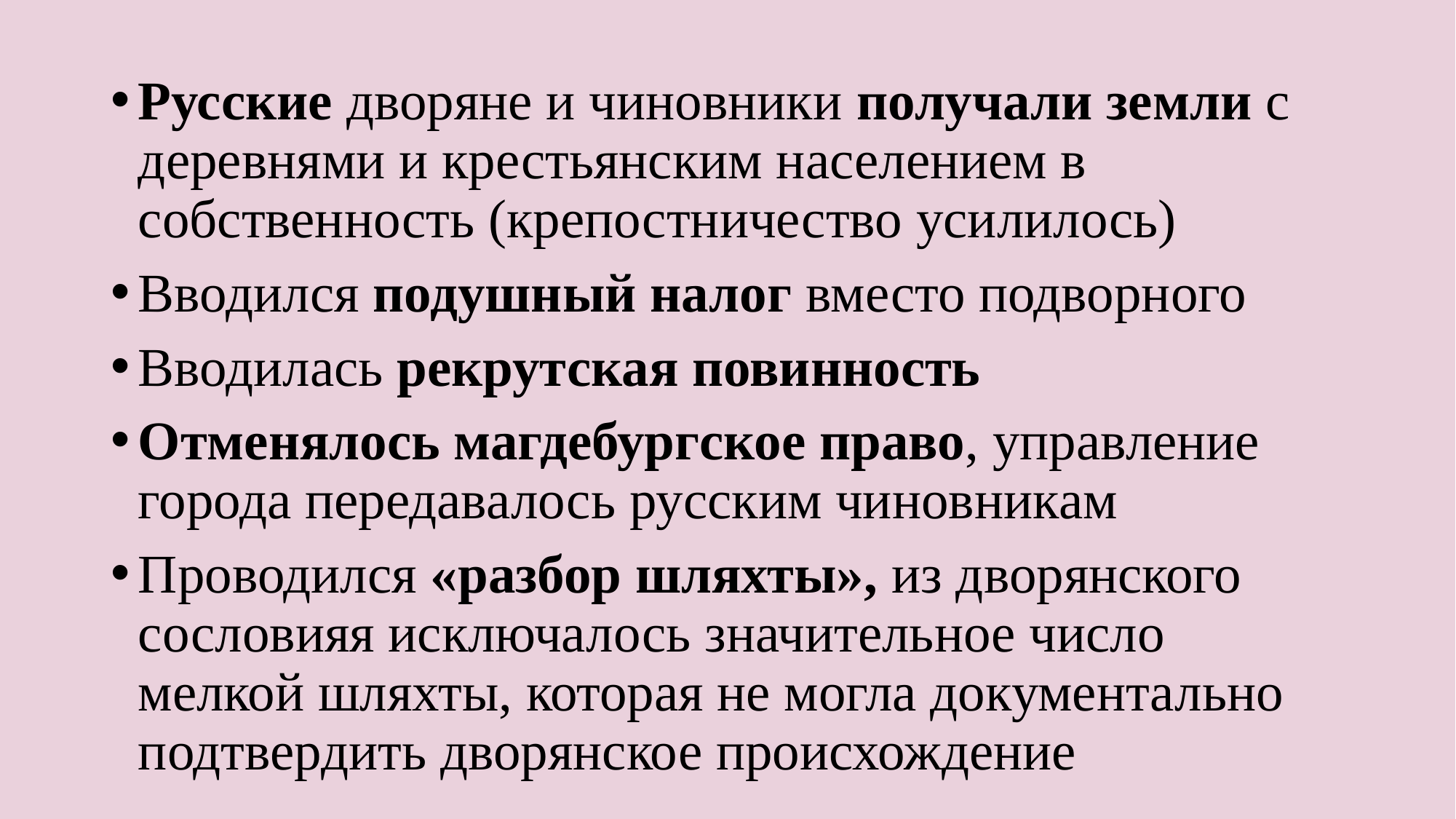

Русские дворяне и чиновники получали земли с деревнями и крестьянским населением в собственность (крепостничество усилилось)
Вводился подушный налог вместо подворного
Вводилась рекрутская повинность
Отменялось магдебургское право, управление города передавалось русским чиновникам
Проводился «разбор шляхты», из дворянского сословияя исключалось значительное число мелкой шляхты, которая не могла документально подтвердить дворянское происхождение